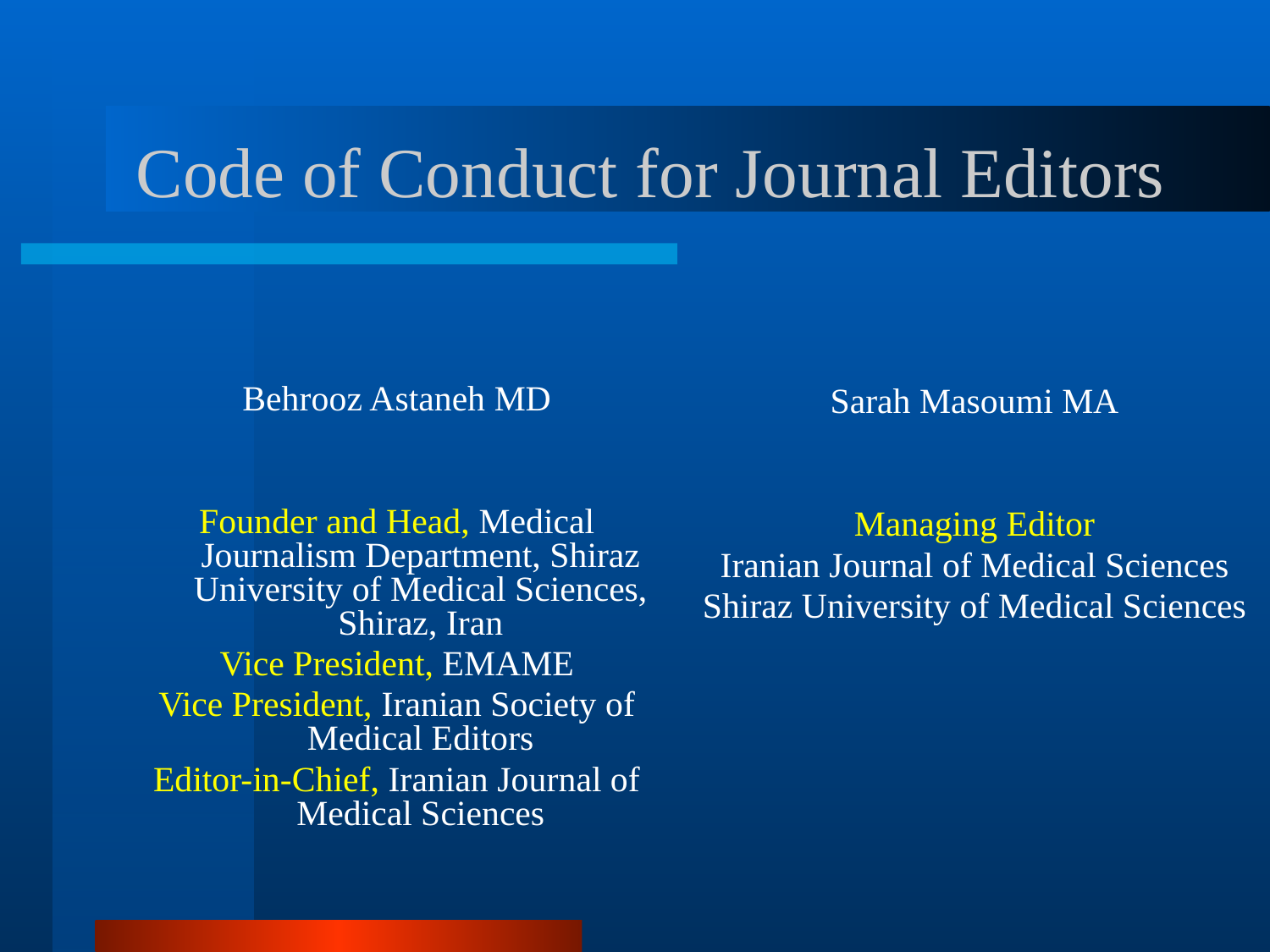

# Code of Conduct for Journal Editors

Behrooz Astaneh MD

Founder and Head, Medical Journalism Department, Shiraz University of Medical Sciences, Shiraz, Iran
Vice President, EMAME
Vice President, Iranian Society of Medical Editors
Editor-in-Chief, Iranian Journal of Medical Sciences

Sarah Masoumi MA

Managing Editor
Iranian Journal of Medical Sciences
Shiraz University of Medical Sciences